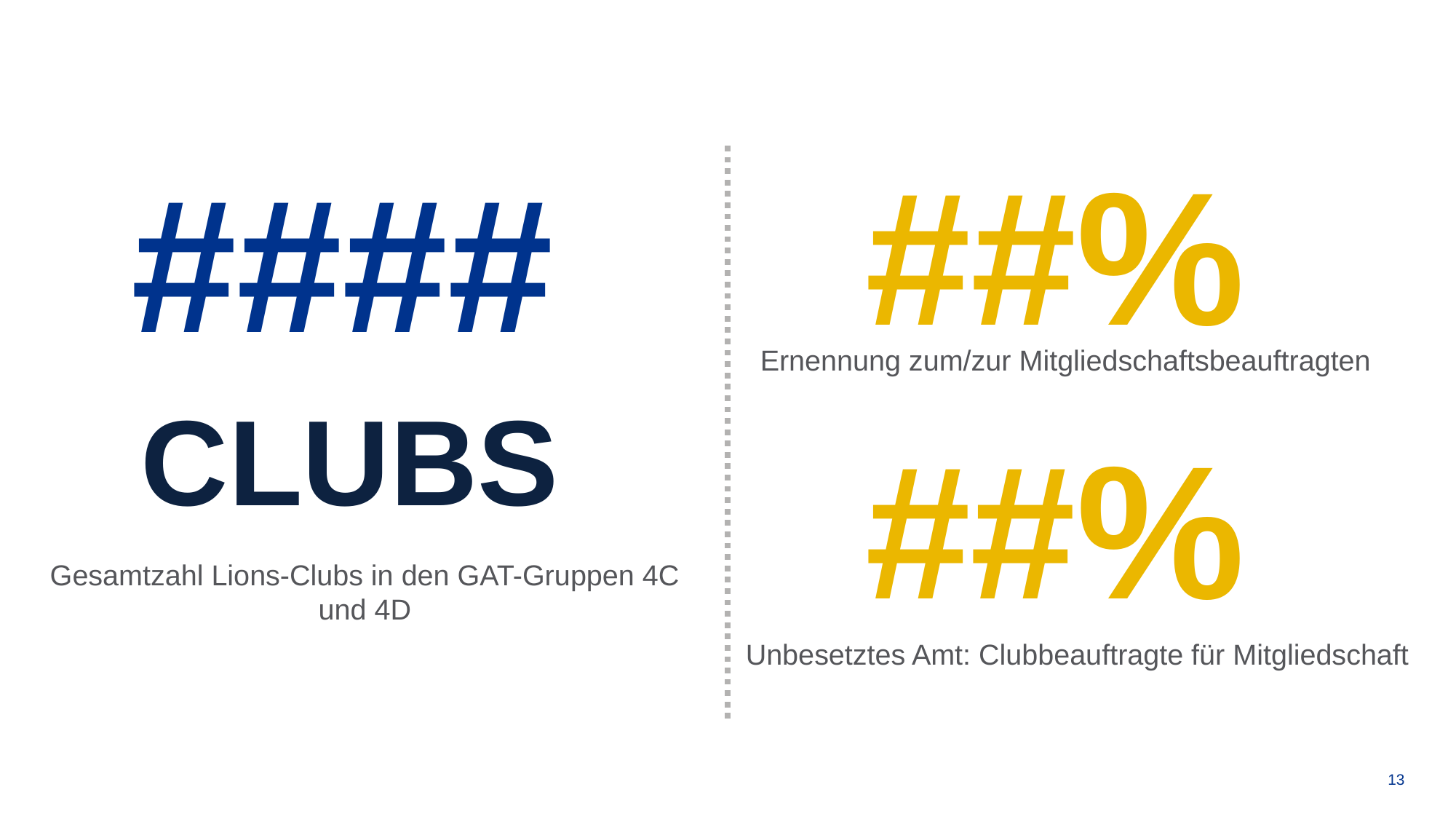

##%
####
Ernennung zum/zur Mitgliedschaftsbeauftragten
CLUBS
##%
Gesamtzahl Lions-Clubs in den GAT-Gruppen 4C und 4D
Unbesetztes Amt: Clubbeauftragte für Mitgliedschaft
13